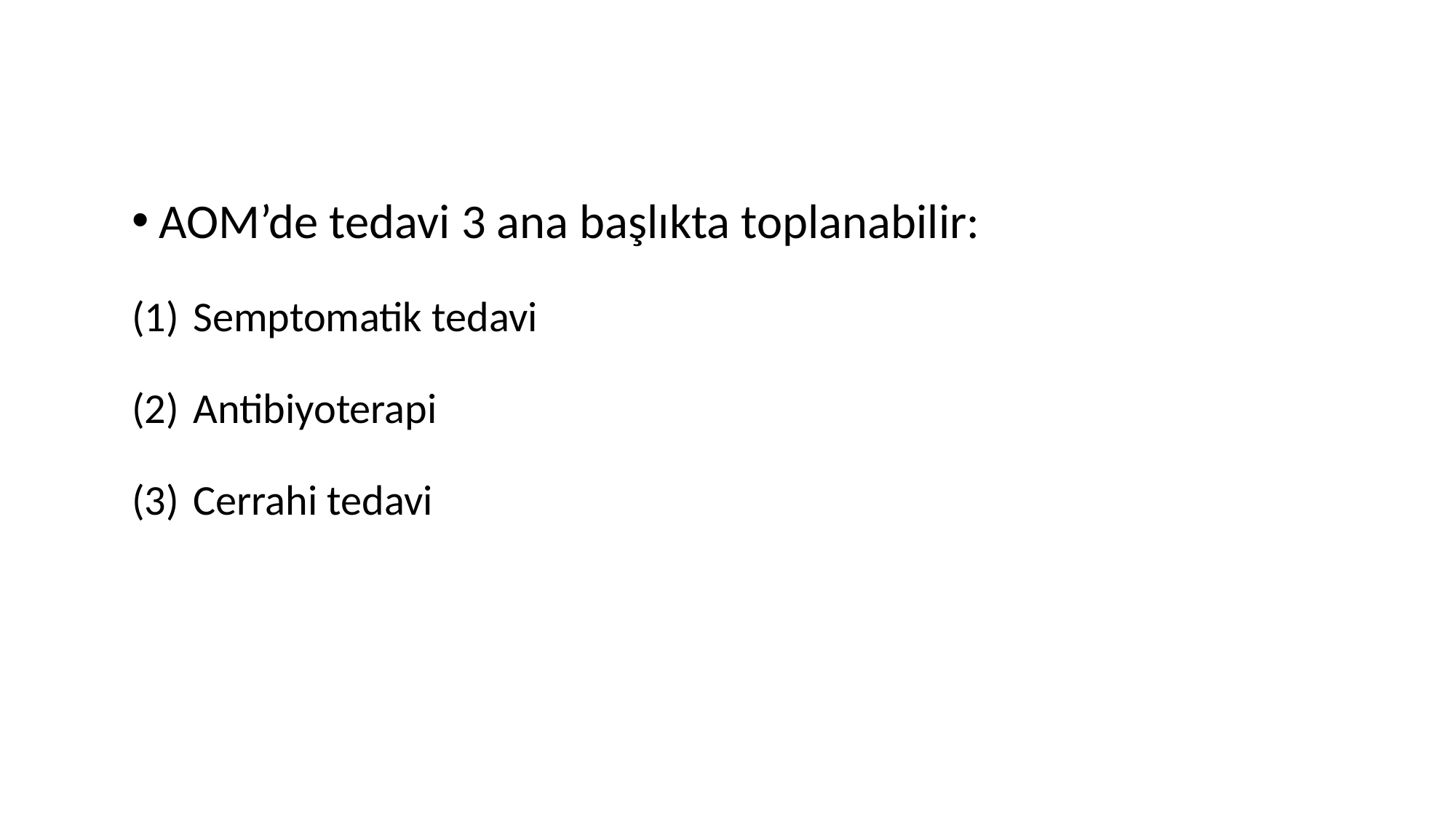

AOM’de tedavi 3 ana başlıkta toplanabilir:
Semptomatik tedavi
Antibiyoterapi
Cerrahi tedavi